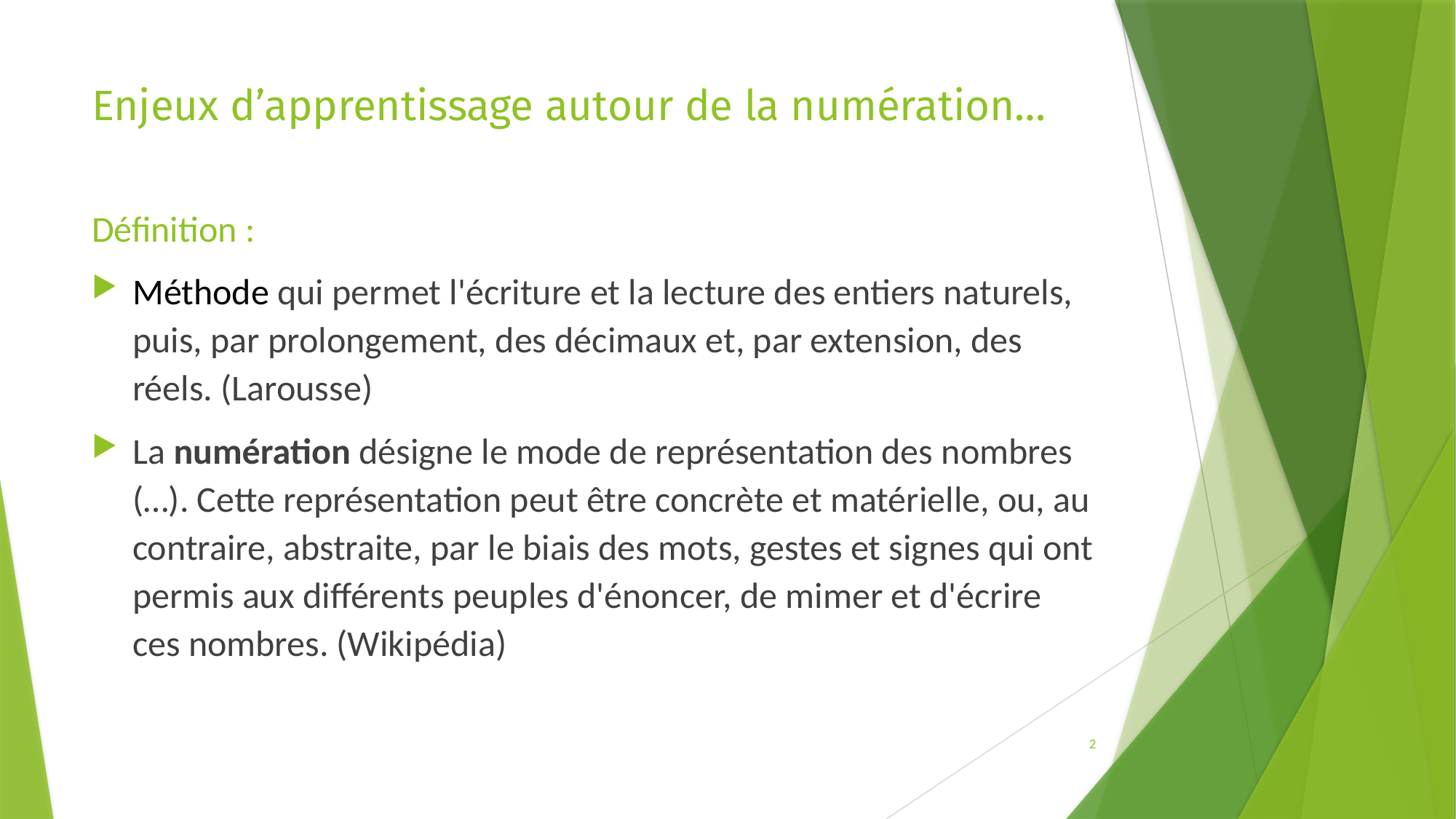

# Enjeux d’apprentissage autour de la numération…
Définition :
Méthode qui permet l'écriture et la lecture des entiers naturels, puis, par prolongement, des décimaux et, par extension, des réels. (Larousse)
La numération désigne le mode de représentation des nombres (…). Cette représentation peut être concrète et matérielle, ou, au contraire, abstraite, par le biais des mots, gestes et signes qui ont permis aux différents peuples d'énoncer, de mimer et d'écrire ces nombres. (Wikipédia)
2